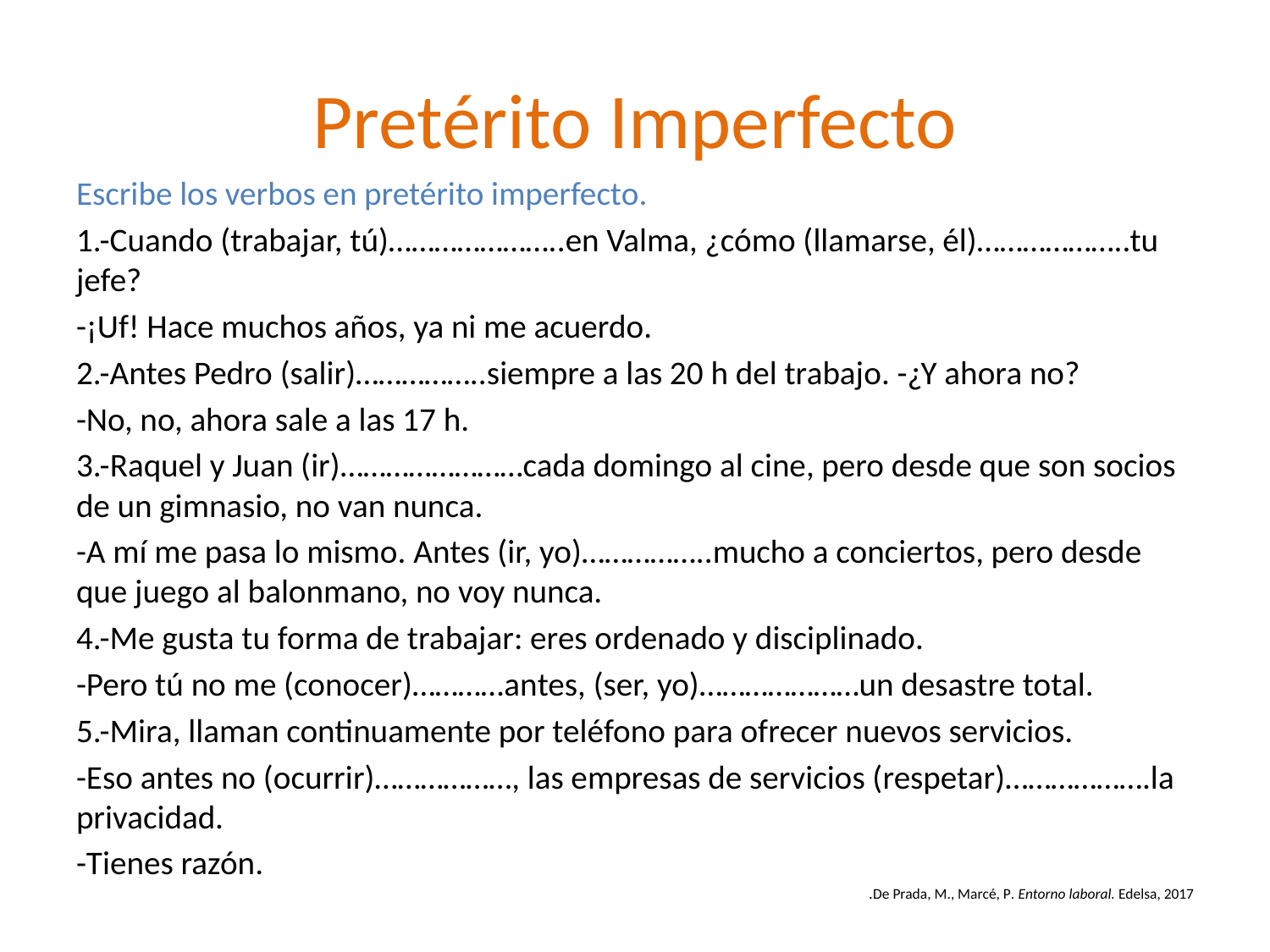

# Pretérito Imperfecto
Escribe los verbos en pretérito imperfecto.
1.-Cuando (trabajar, tú)…………………..en Valma, ¿cómo (llamarse, él)………………..tu jefe?
-¡Uf! Hace muchos años, ya ni me acuerdo.
2.-Antes Pedro (salir)……………..siempre a las 20 h del trabajo. -¿Y ahora no?
-No, no, ahora sale a las 17 h.
3.-Raquel y Juan (ir)……………………cada domingo al cine, pero desde que son socios de un gimnasio, no van nunca.
-A mí me pasa lo mismo. Antes (ir, yo)……………..mucho a conciertos, pero desde que juego al balonmano, no voy nunca.
4.-Me gusta tu forma de trabajar: eres ordenado y disciplinado.
-Pero tú no me (conocer)…………antes, (ser, yo)…………………un desastre total.
5.-Mira, llaman continuamente por teléfono para ofrecer nuevos servicios.
-Eso antes no (ocurrir)………………, las empresas de servicios (respetar)……………….la privacidad.
-Tienes razón.
De Prada, M., Marcé, P. Entorno laboral. Edelsa, 2017.